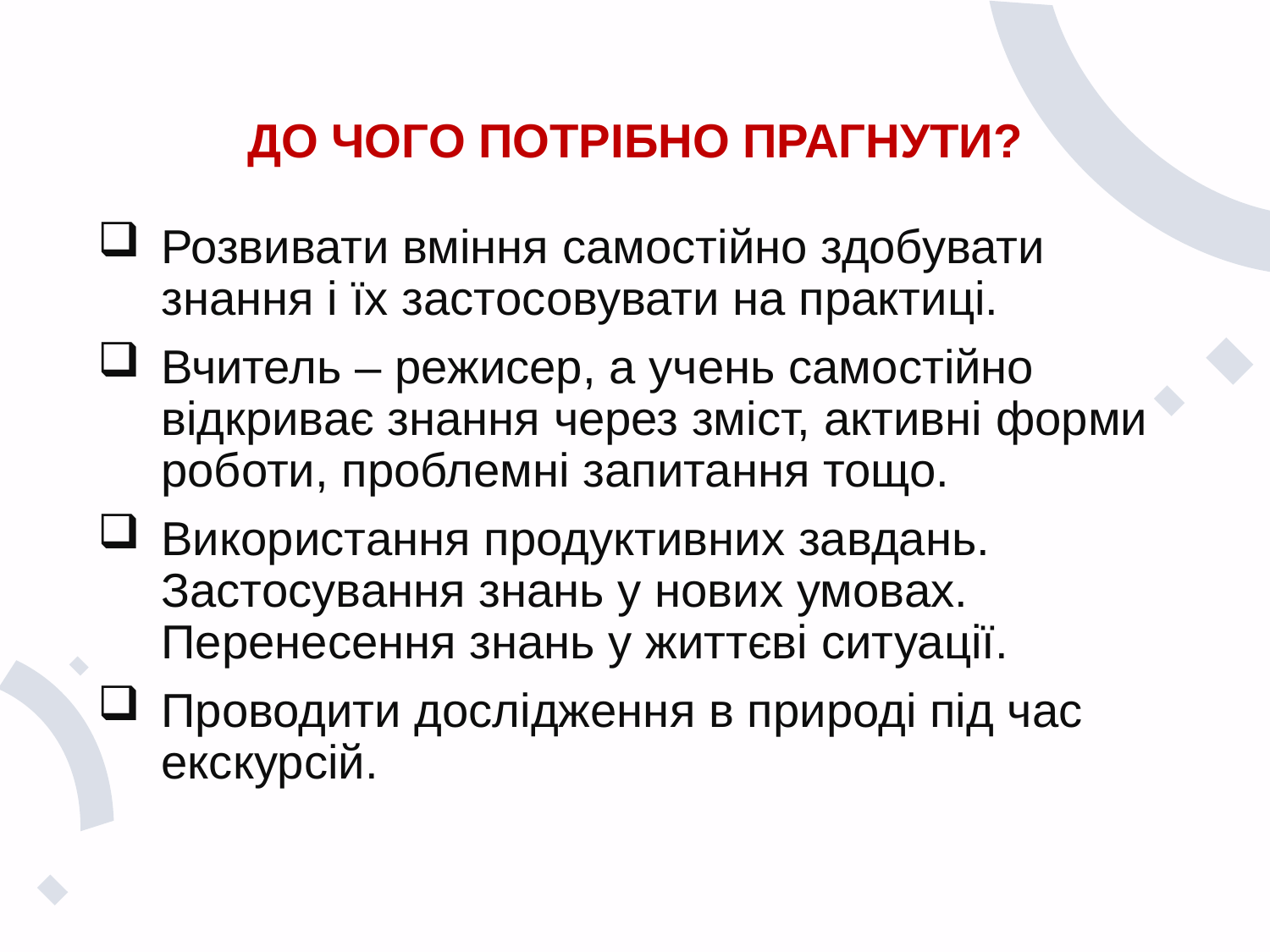

# ДО ЧОГО ПОТРІБНО ПРАГНУТИ?
Розвивати вміння самостійно здобувати знання і їх застосовувати на практиці.
Вчитель – режисер, а учень самостійно відкриває знання через зміст, активні форми роботи, проблемні запитання тощо.
Використання продуктивних завдань. Застосування знань у нових умовах. Перенесення знань у життєві ситуації.
Проводити дослідження в природі під час екскурсій.